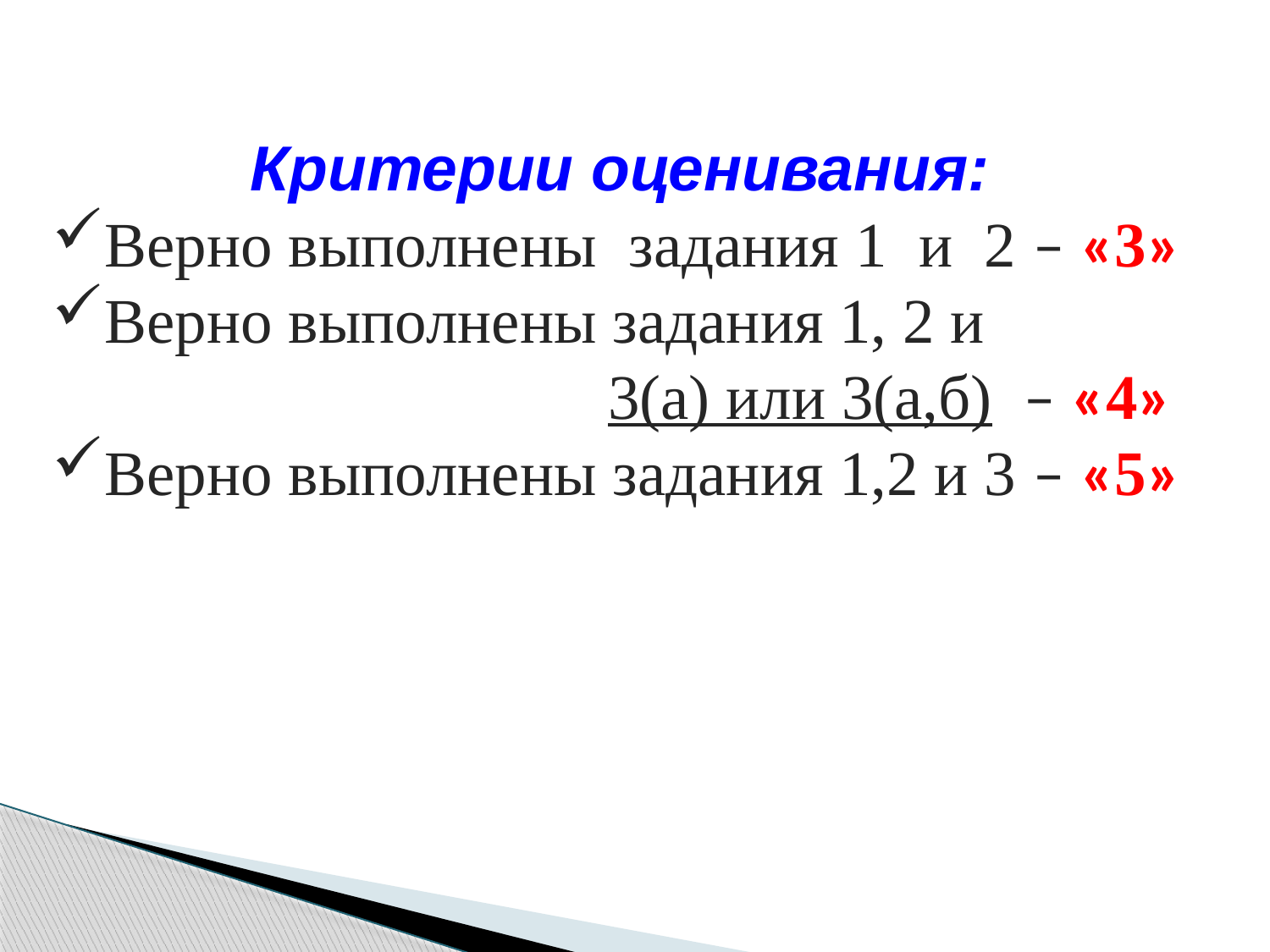

Критерии оценивания:
Верно выполнены  задания 1  и  2 – «3»
Верно выполнены задания 1, 2 и
                                   3(а) или 3(а,б)  – «4»
Верно выполнены задания 1,2 и 3 – «5»